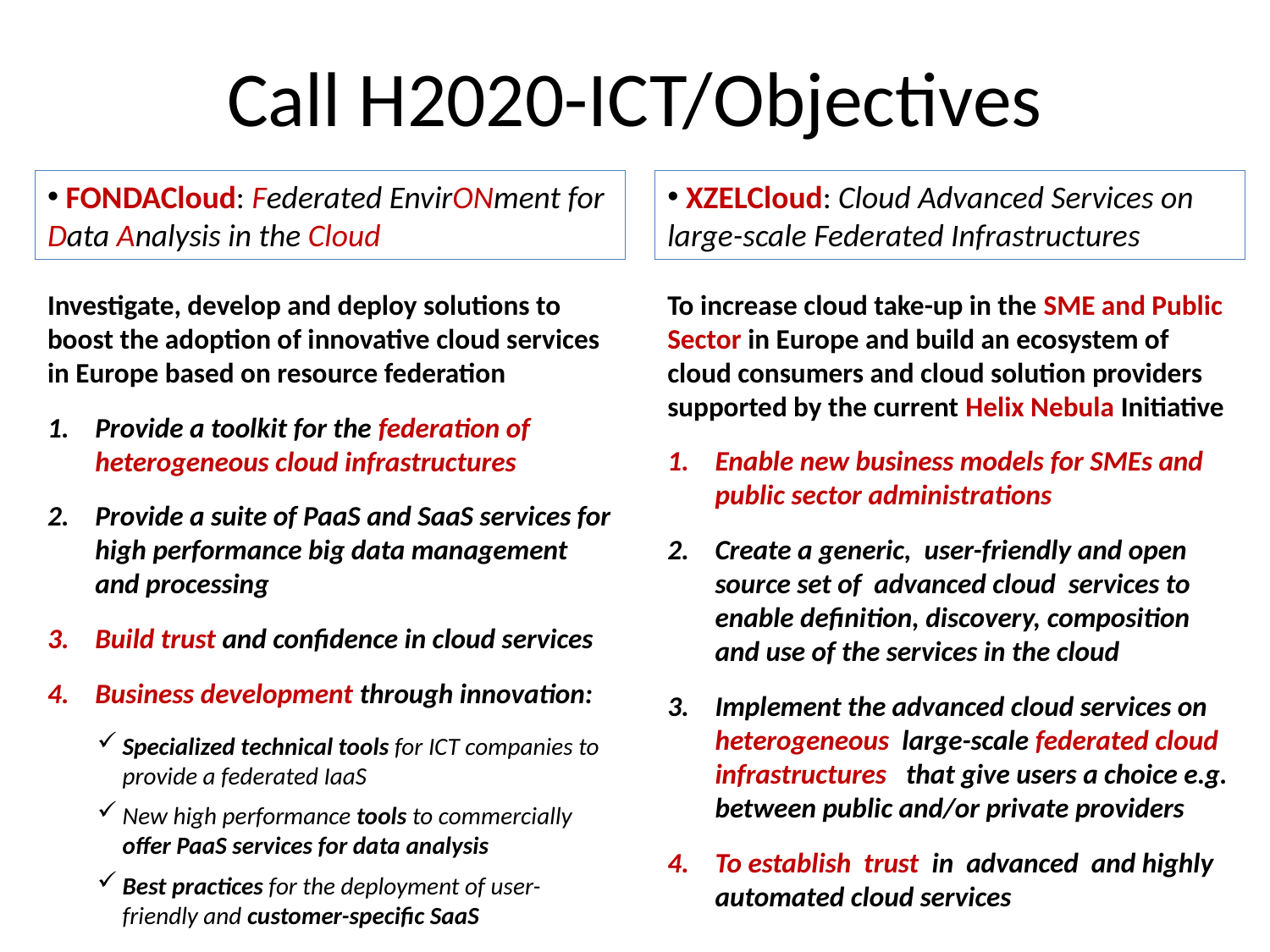

Call H2020-ICT/Objectives
 FONDACloud: Federated EnvirONment for Data Analysis in the Cloud
 XZELCloud: Cloud Advanced Services on large-scale Federated Infrastructures
Investigate, develop and deploy solutions to boost the adoption of innovative cloud services in Europe based on resource federation
Provide a toolkit for the federation of heterogeneous cloud infrastructures
Provide a suite of PaaS and SaaS services for high performance big data management and processing
Build trust and confidence in cloud services
Business development through innovation:
Specialized technical tools for ICT companies to provide a federated IaaS
New high performance tools to commercially offer PaaS services for data analysis
Best practices for the deployment of user-friendly and customer-specific SaaS

To increase cloud take-up in the SME and Public Sector in Europe and build an ecosystem of cloud consumers and cloud solution providers supported by the current Helix Nebula Initiative
Enable new business models for SMEs and public sector administrations
Create a generic,  user-friendly and open source set of  advanced cloud  services to enable definition, discovery, composition and use of the services in the cloud
Implement the advanced cloud services on  heterogeneous  large-scale federated cloud infrastructures   that give users a choice e.g. between public and/or private providers
To establish  trust  in  advanced  and highly automated cloud services